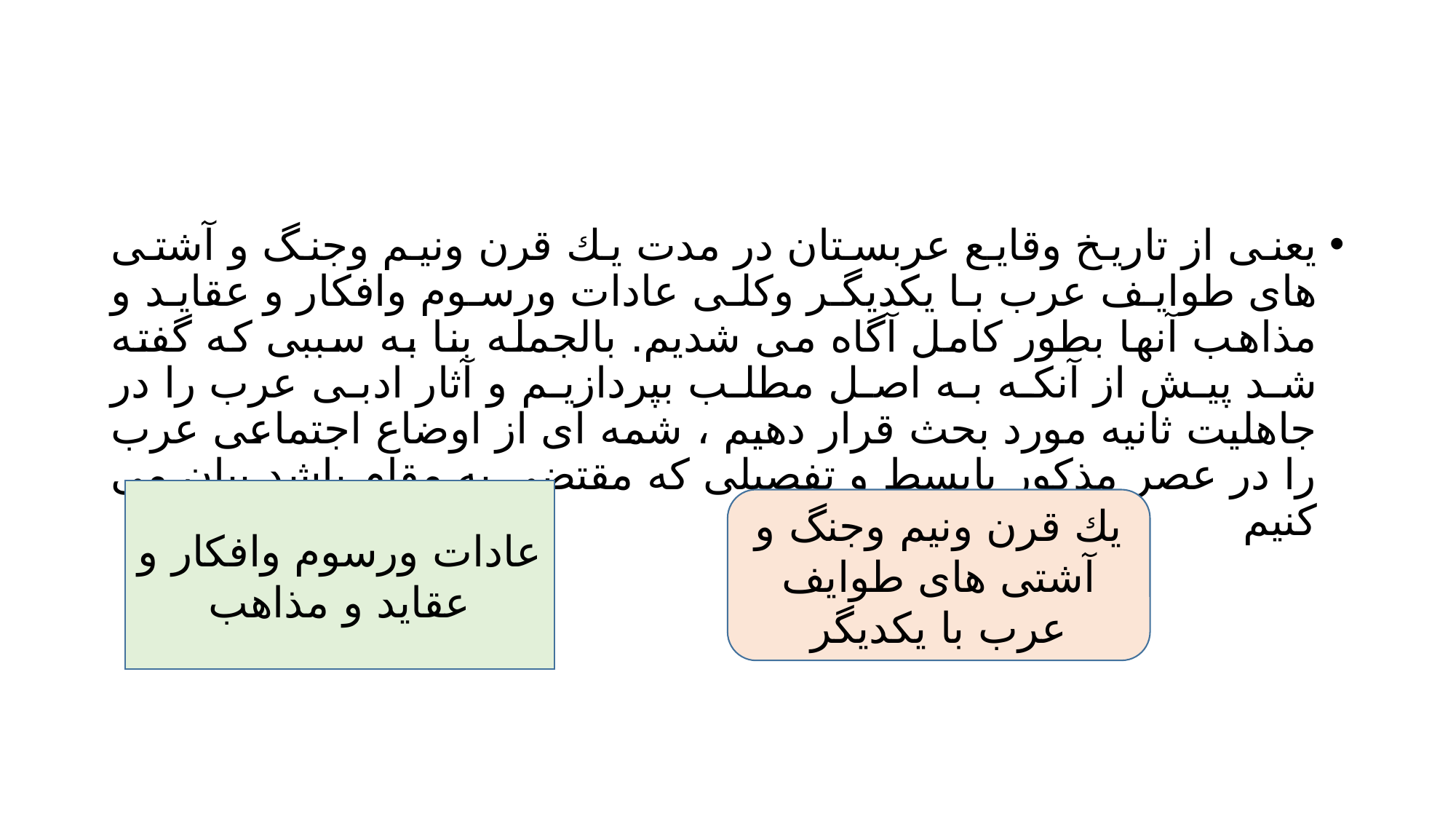

#
یعنی از تاریخ وقایع عربستان در مدت يك قرن ونيم وجنگ و آشتی های طوایف عرب با يكديگر وكلى عادات ورسوم وافکار و عقاید و مذاهب آنها بطور کامل آگاه می شدیم. بالجمله بنا به سببی که گفته شد پیش از آنکه به اصل مطلب بپردازیم و آثار ادبی عرب را در جاهلیت ثانيه مورد بحث قرار دهیم ، شمه ای از اوضاع اجتماعی عرب را در عصر مذكور بابسط و تفصیلی که مقتضی به مقام باشد بیان می کنیم

عادات ورسوم وافکار و عقاید و مذاهب
يك قرن ونيم وجنگ و آشتی های طوایف عرب با يكديگر